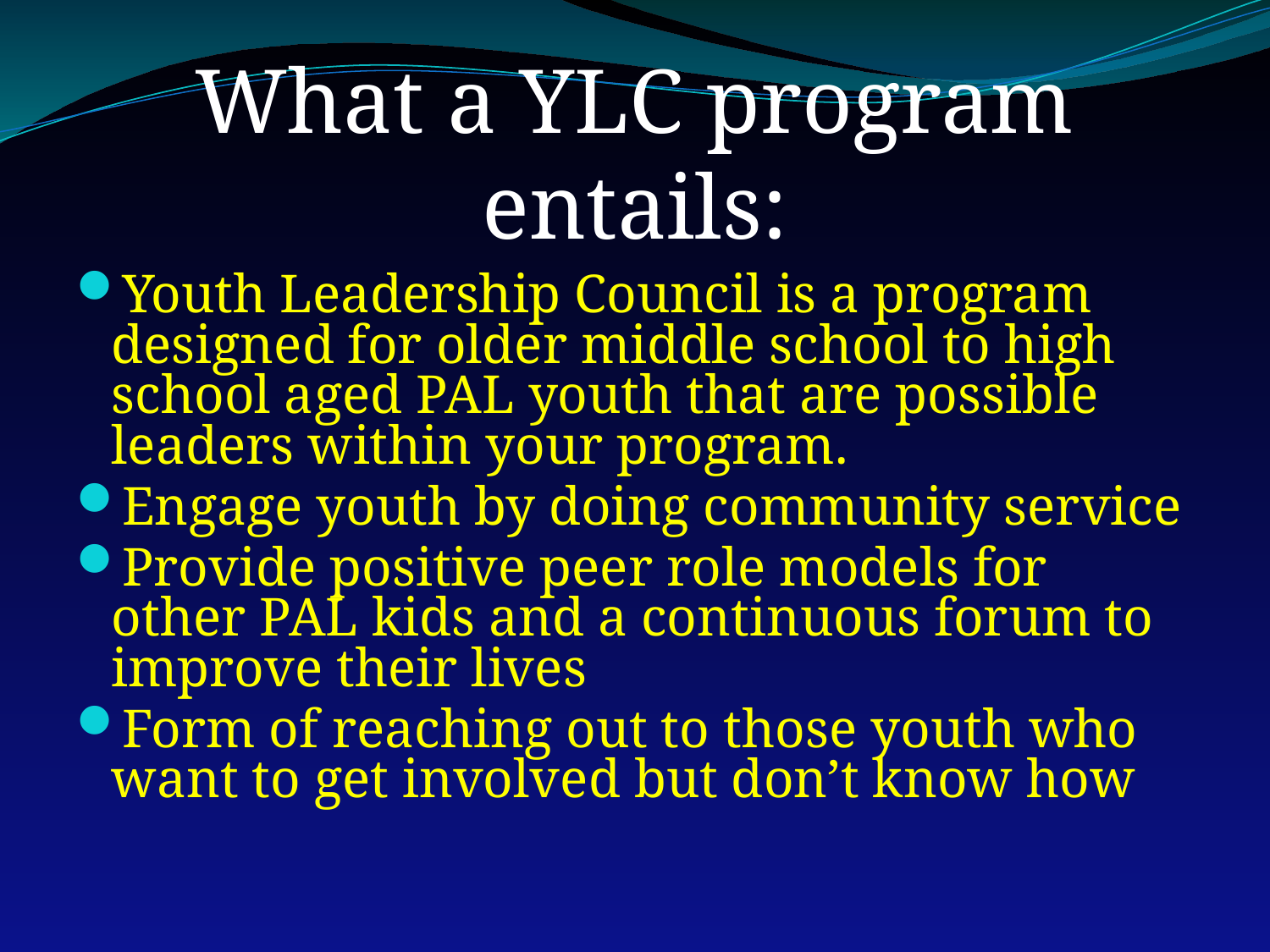

# What a YLC program entails:
Youth Leadership Council is a program designed for older middle school to high school aged PAL youth that are possible leaders within your program.
Engage youth by doing community service
Provide positive peer role models for other PAL kids and a continuous forum to improve their lives
Form of reaching out to those youth who want to get involved but don’t know how